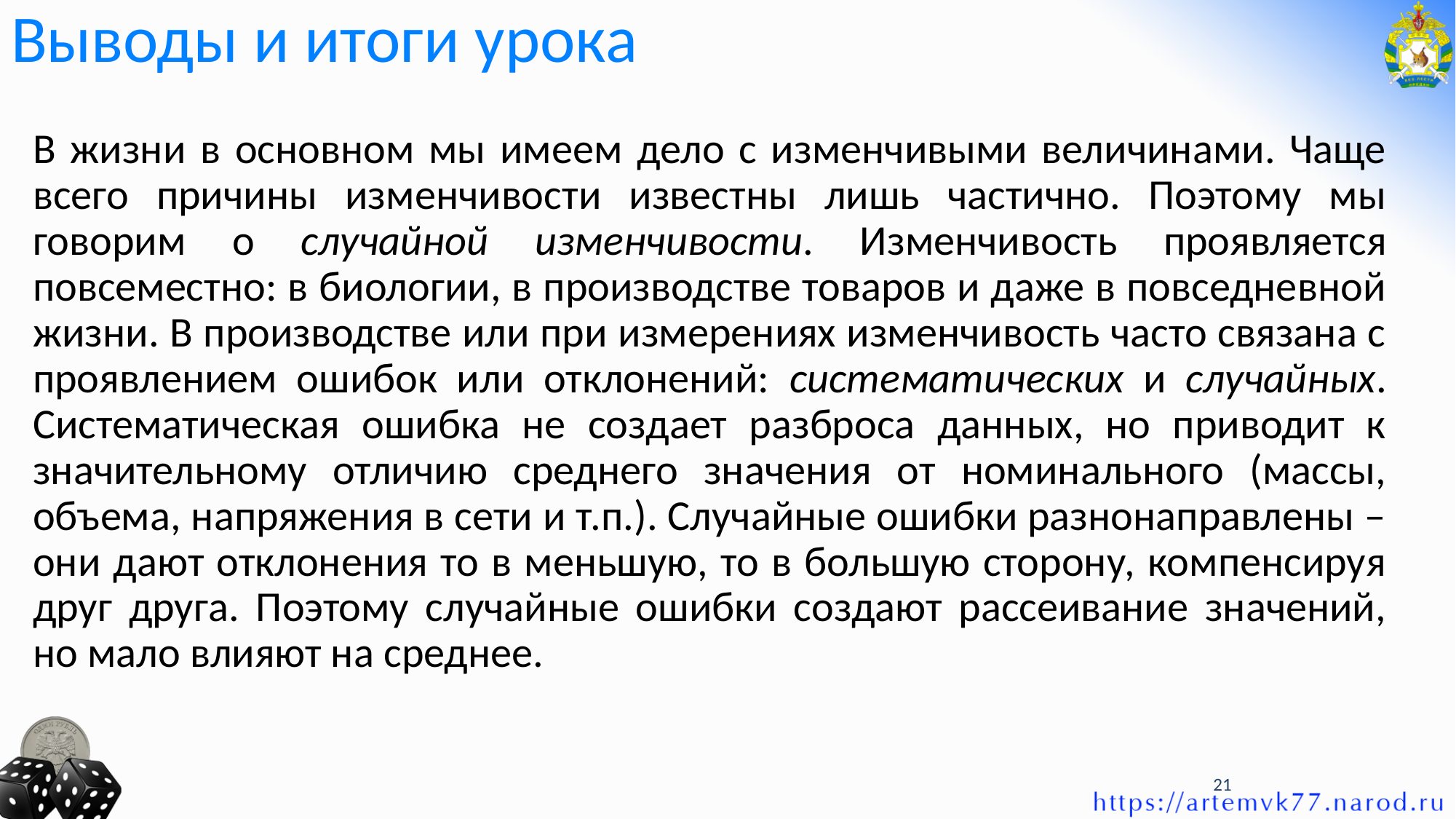

# Выводы и итоги урока
В жизни в основном мы имеем дело с изменчивыми величинами. Чаще всего причины изменчивости известны лишь частично. Поэтому мы говорим о случайной изменчивости. Изменчивость проявляется повсеместно: в биологии, в производстве товаров и даже в повседневной жизни. В производстве или при измерениях изменчивость часто связана с проявлением ошибок или отклонений: систематических и случайных. Систематическая ошибка не создает разброса данных, но приводит к значительному отличию среднего значения от номинального (массы, объема, напряжения в сети и т.п.). Случайные ошибки разнонаправлены – они дают отклонения то в меньшую, то в большую сторону, компенсируя друг друга. Поэтому случайные ошибки создают рассеивание значений, но мало влияют на среднее.
21